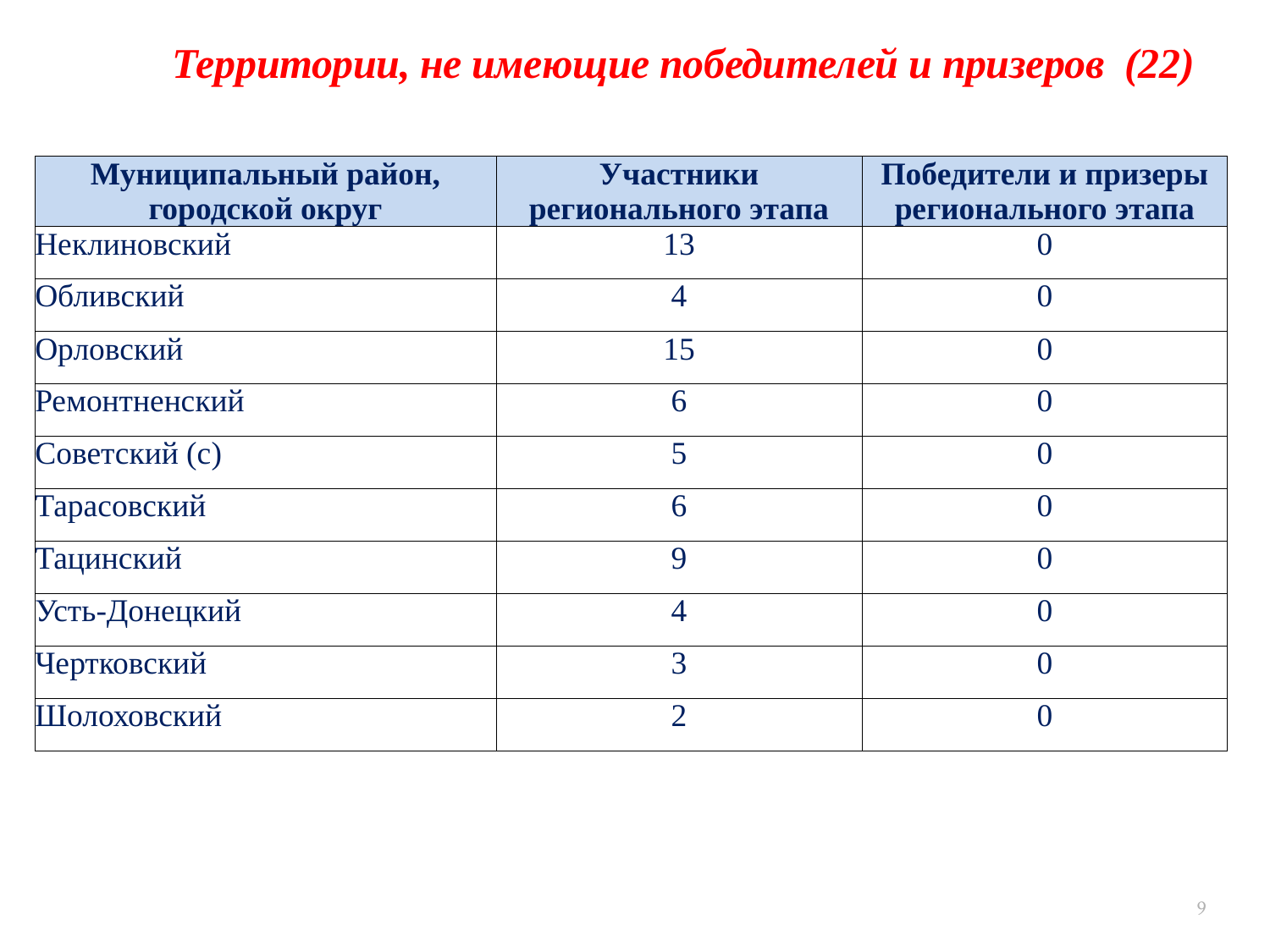

Территории, не имеющие победителей и призеров  (22)
| Муниципальный район, городской округ | Участники регионального этапа | Победители и призеры регионального этапа |
| --- | --- | --- |
| Неклиновский | 13 | 0 |
| Обливский | 4 | 0 |
| Орловский | 15 | 0 |
| Ремонтненский | 6 | 0 |
| Советский (с) | 5 | 0 |
| Тарасовский | 6 | 0 |
| Тацинский | 9 | 0 |
| Усть-Донецкий | 4 | 0 |
| Чертковский | 3 | 0 |
| Шолоховский | 2 | 0 |
9